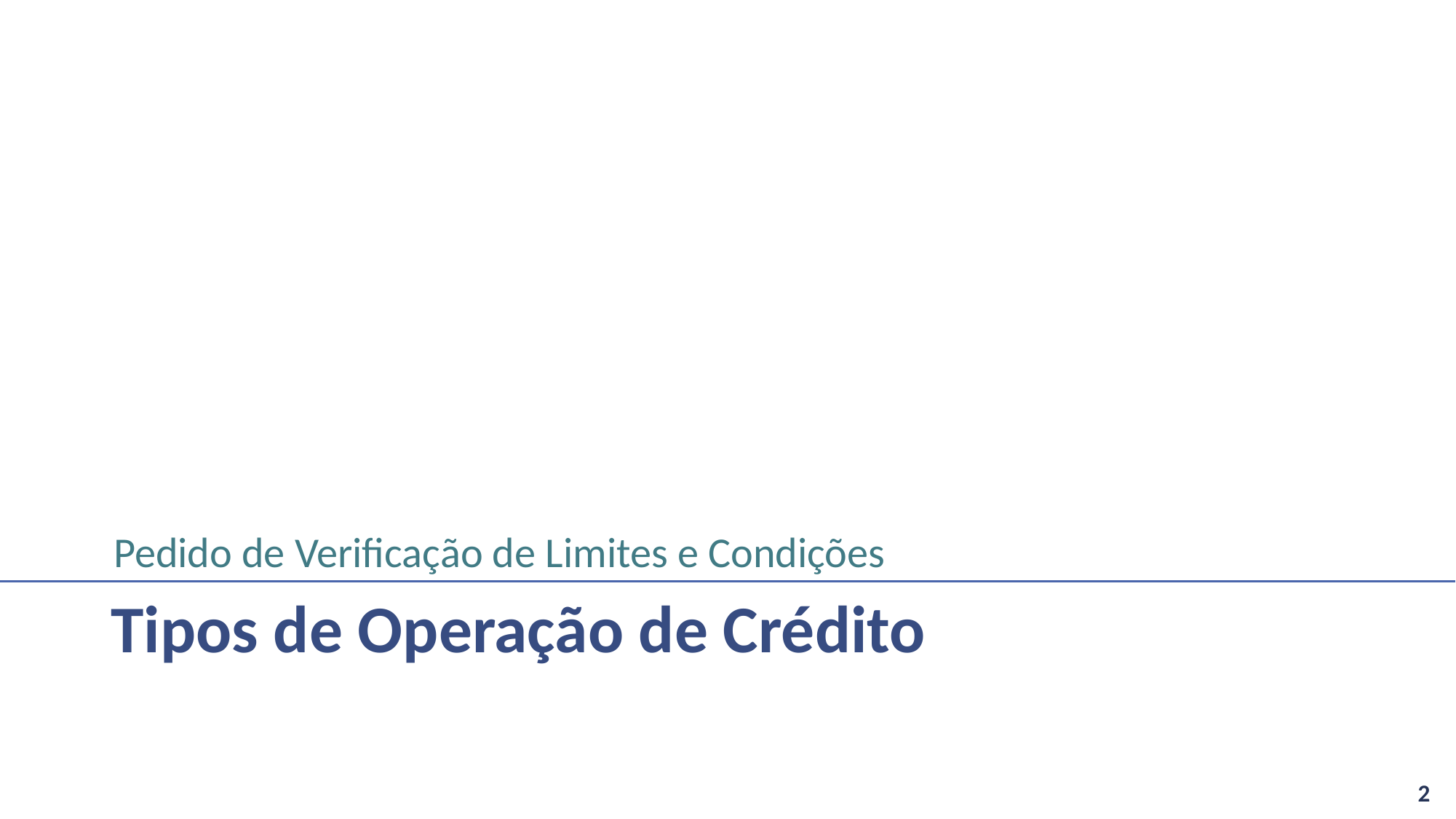

Pedido de Verificação de Limites e Condições
Tipos de Operação de Crédito